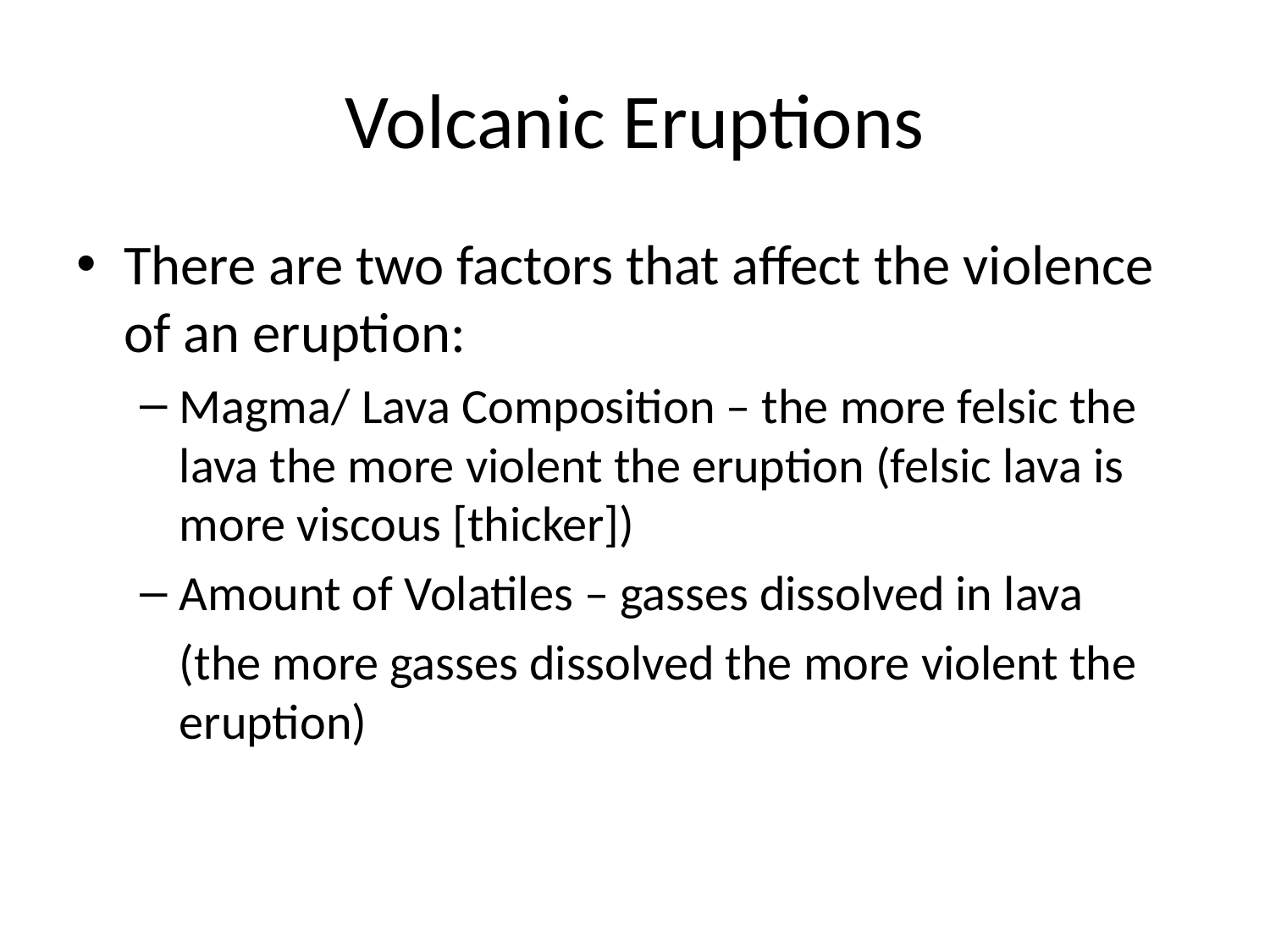

# Volcanic Eruptions
There are two factors that affect the violence of an eruption:
Magma/ Lava Composition – the more felsic the lava the more violent the eruption (felsic lava is more viscous [thicker])
Amount of Volatiles – gasses dissolved in lava
	(the more gasses dissolved the more violent the eruption)